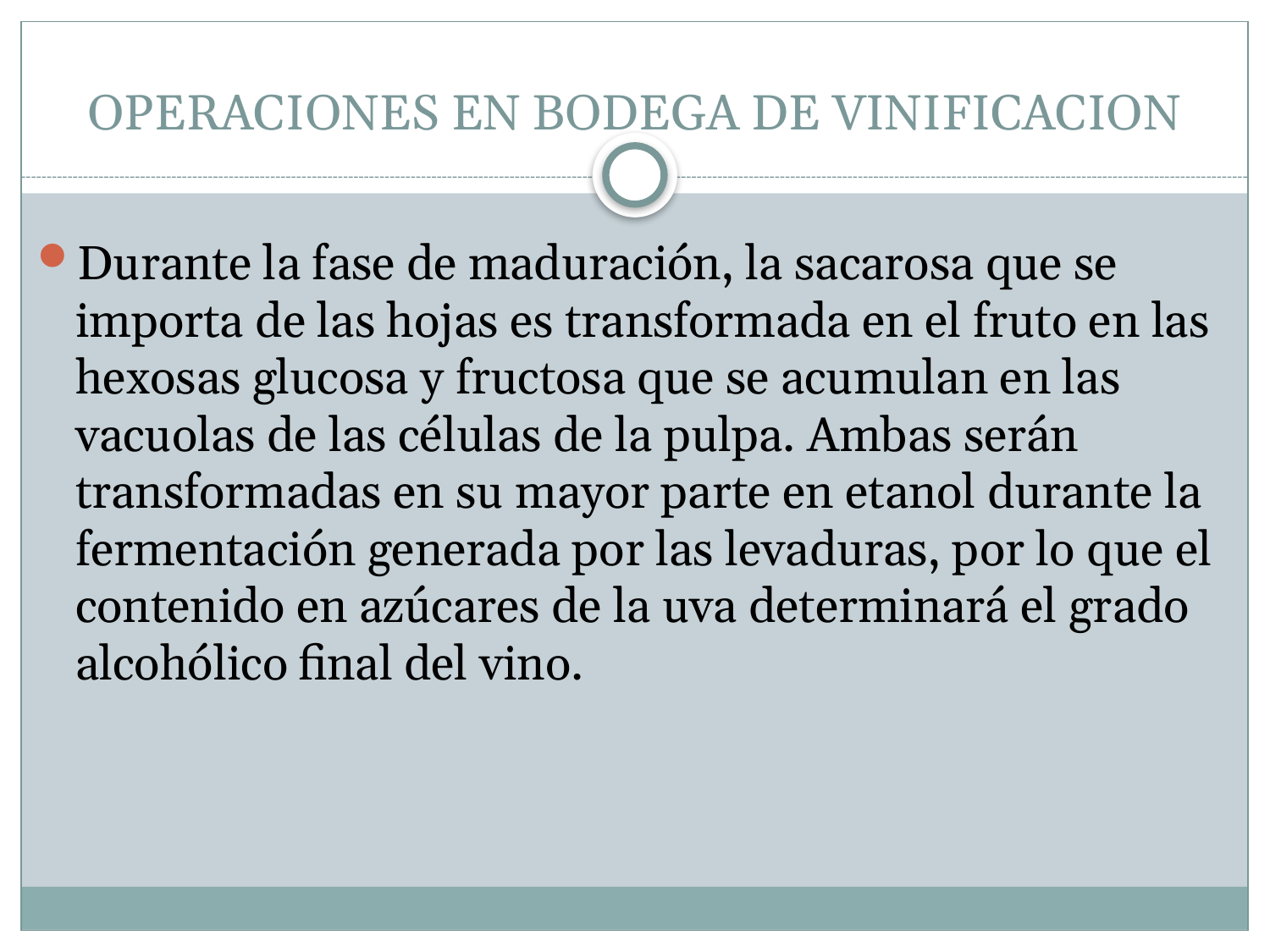

# OPERACIONES EN BODEGA DE VINIFICACION
Durante la fase de maduración, la sacarosa que se importa de las hojas es transformada en el fruto en las hexosas glucosa y fructosa que se acumulan en las vacuolas de las células de la pulpa. Ambas serán transformadas en su mayor parte en etanol durante la fermentación generada por las levaduras, por lo que el contenido en azúcares de la uva determinará el grado alcohólico final del vino.